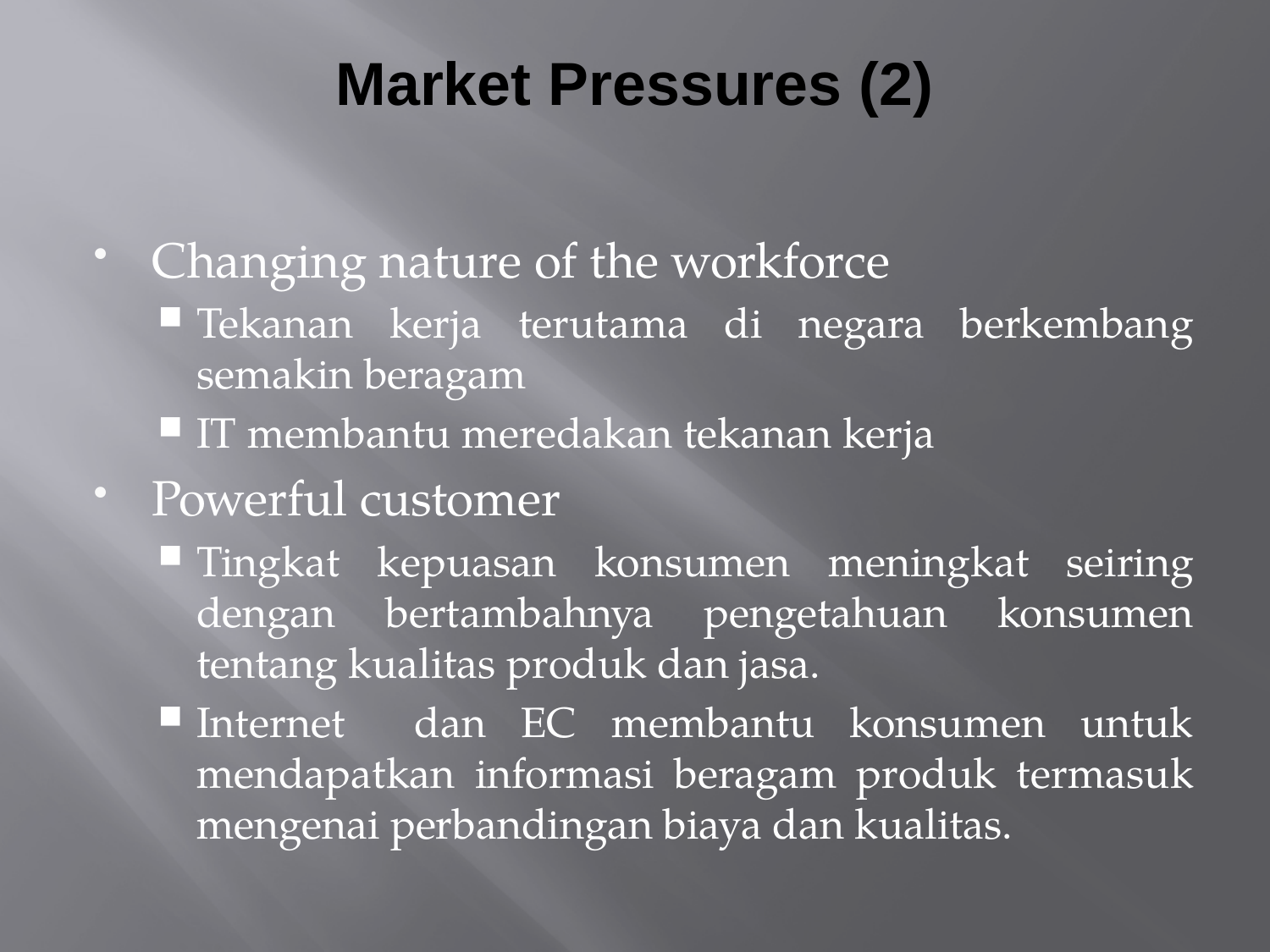

# Market Pressures (2)
Changing nature of the workforce
Tekanan kerja terutama di negara berkembang semakin beragam
IT membantu meredakan tekanan kerja
Powerful customer
Tingkat kepuasan konsumen meningkat seiring dengan bertambahnya pengetahuan konsumen tentang kualitas produk dan jasa.
Internet  dan EC membantu konsumen untuk mendapatkan informasi beragam produk termasuk mengenai perbandingan biaya dan kualitas.